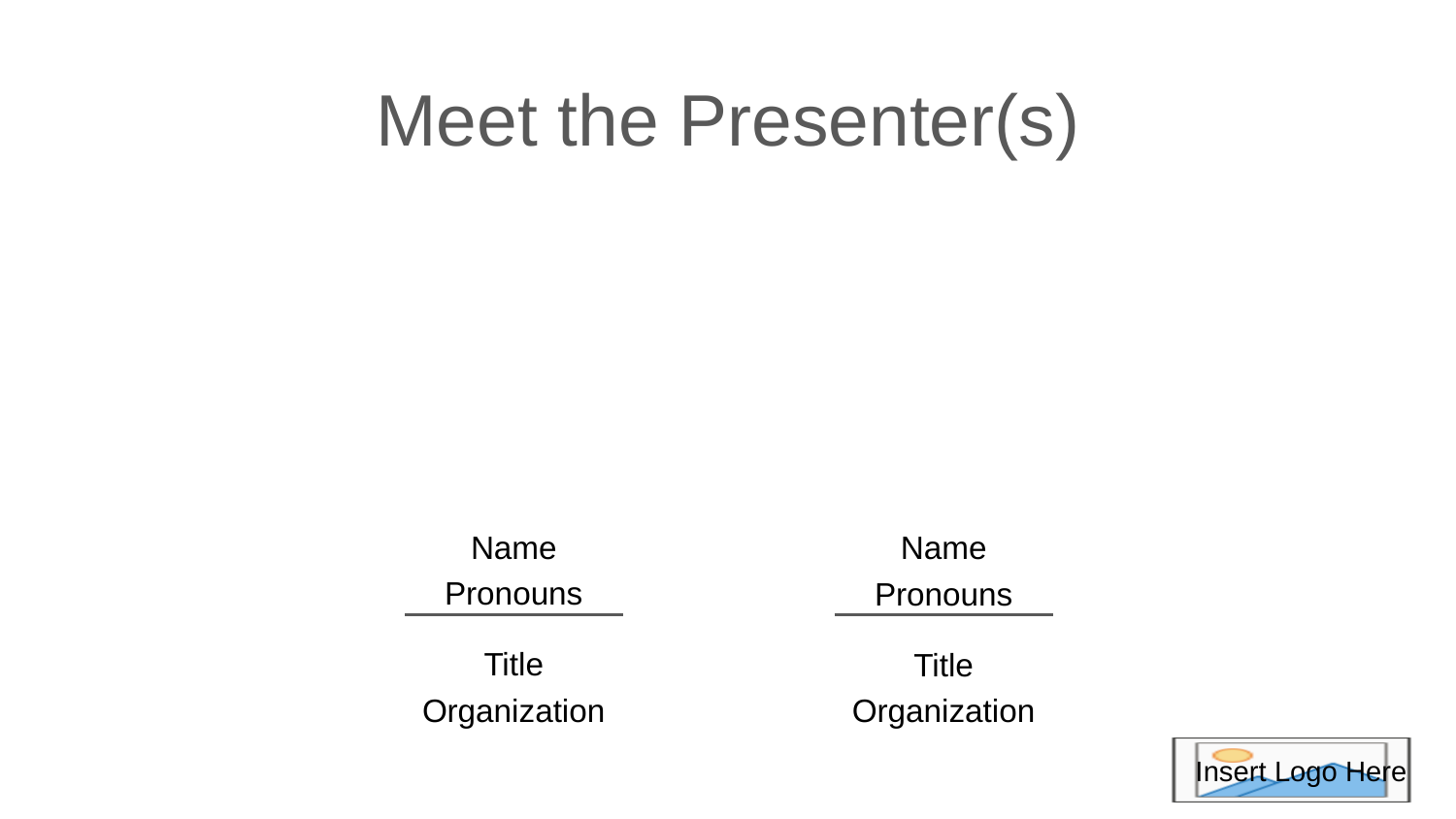

# Meet the Presenter(s)

Name
Pronouns
Title
Organization
Name
Pronouns
Title
Organization